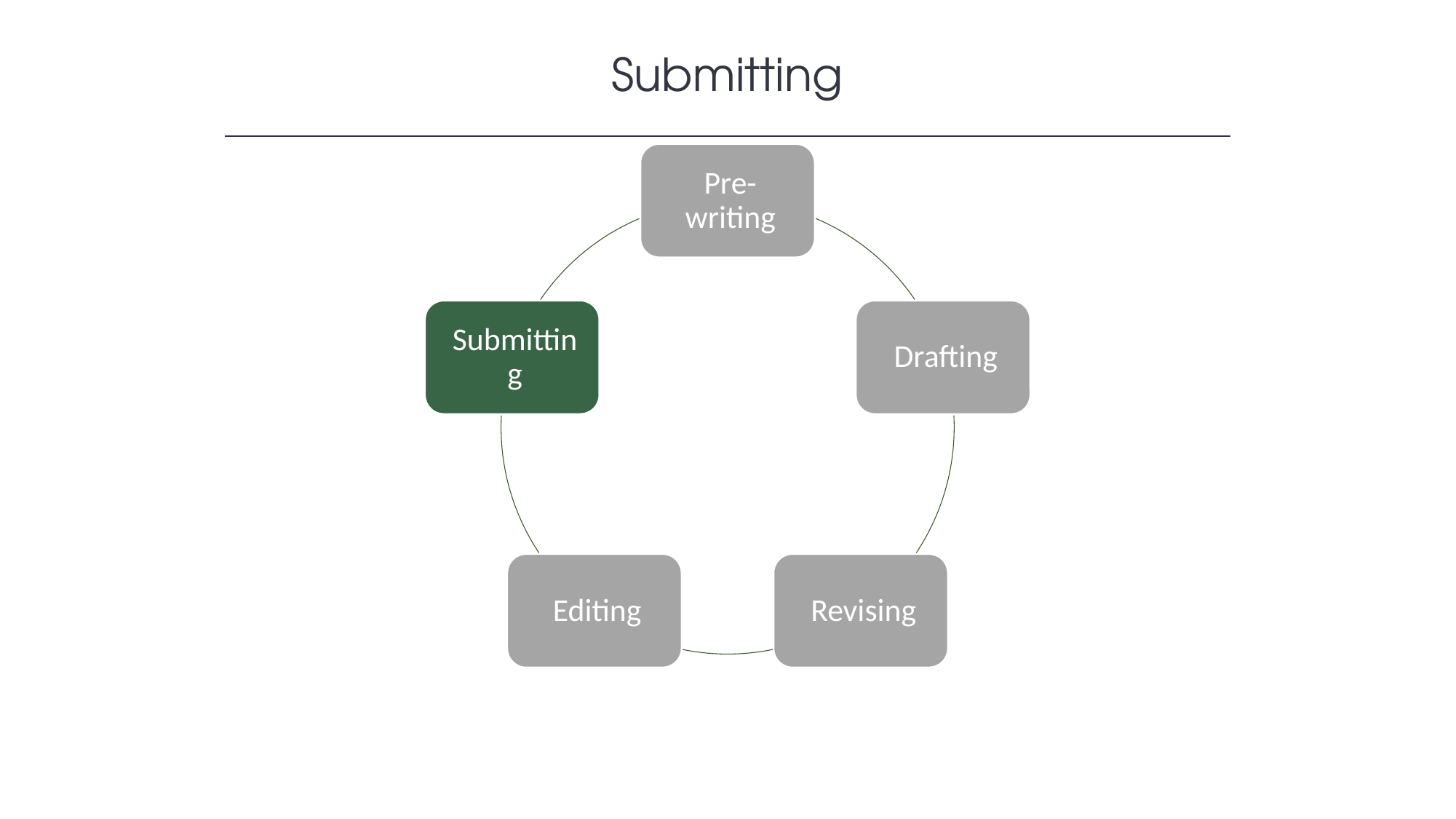

Submitting
HAWKES LEARNING
Pre-writing
Drafting
Revising
Editing
Submitting